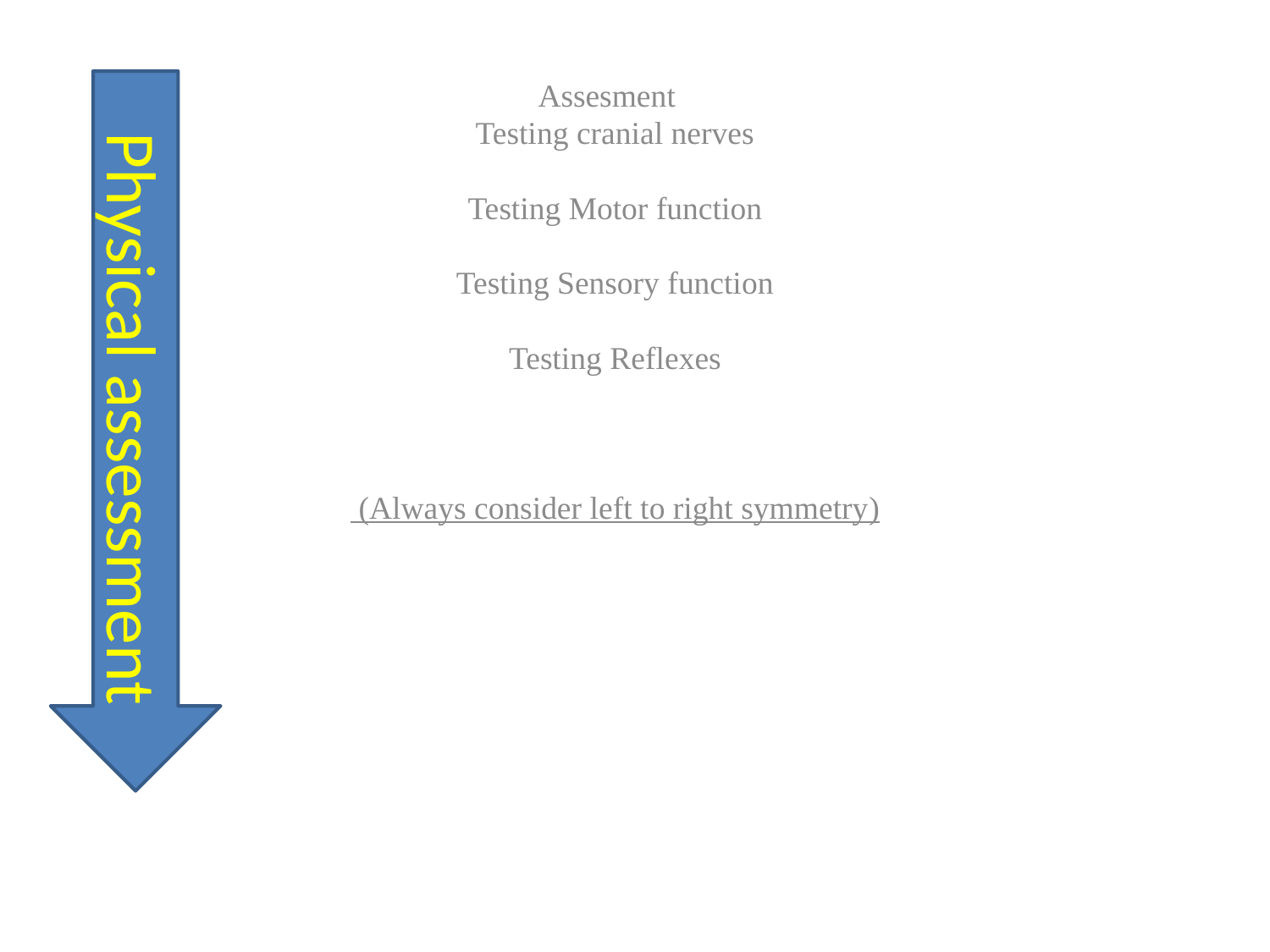

Assesment
Testing cranial nerves

Testing Motor function

Testing Sensory function

Testing Reflexes

(Always consider left to right symmetry)

Physical assessment